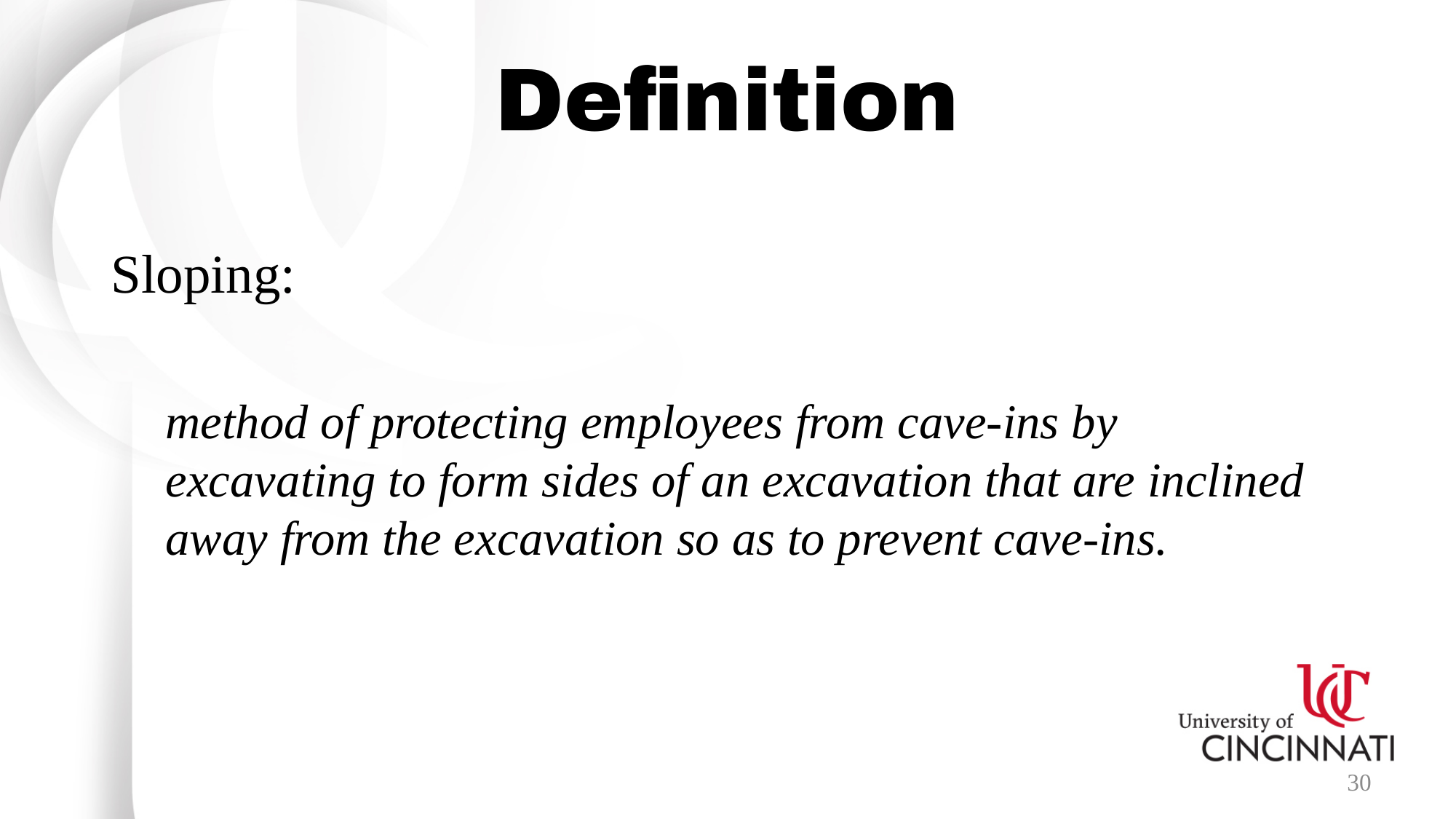

# Definition
Sloping:

method of protecting employees from cave-ins by excavating to form sides of an excavation that are inclined away from the excavation so as to prevent cave-ins.
30